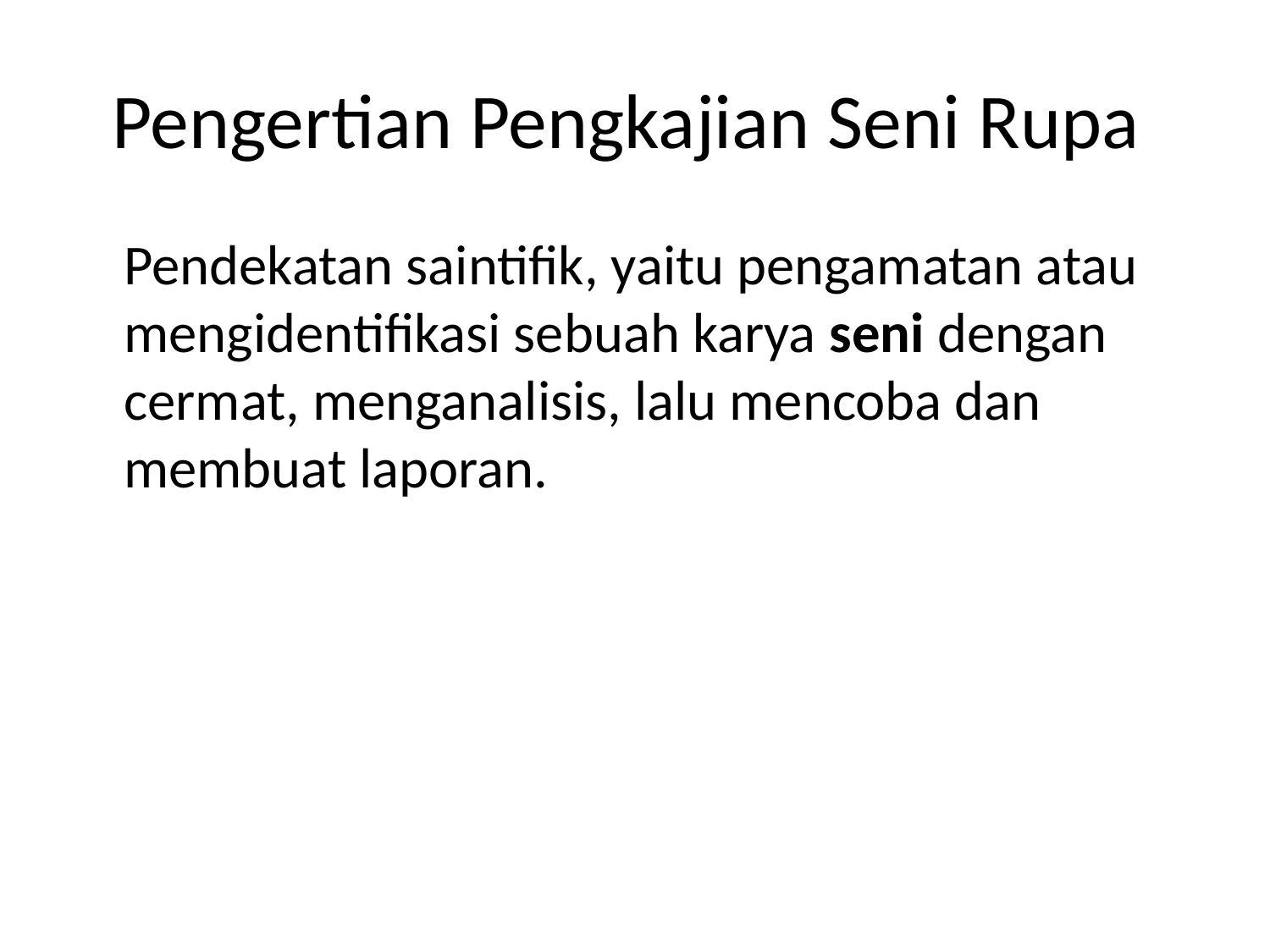

# Pengertian Pengkajian Seni Rupa
	Pendekatan saintifik, yaitu pengamatan atau mengidentifikasi sebuah karya seni dengan cermat, menganalisis, lalu mencoba dan membuat laporan.